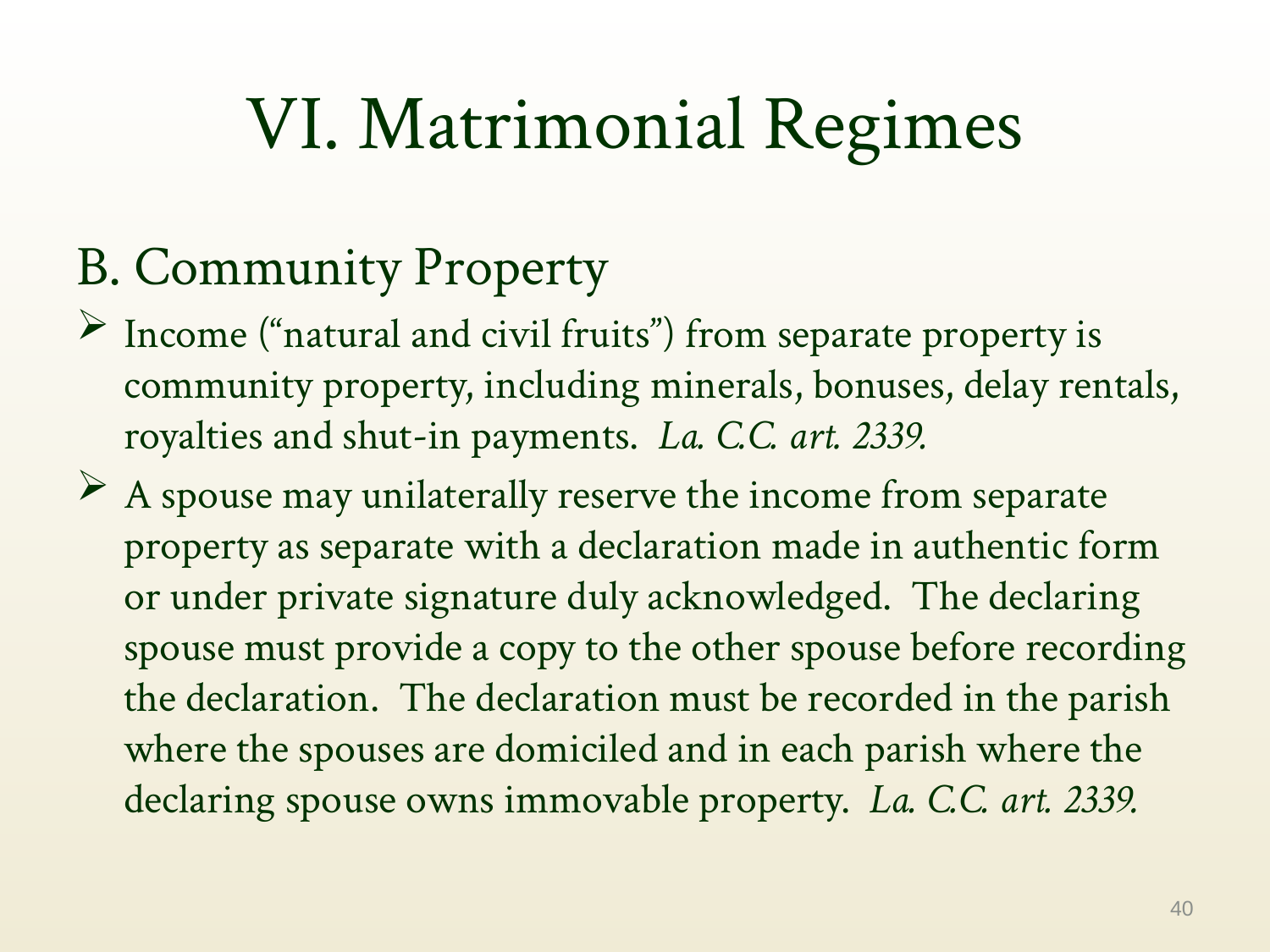

# VI. Matrimonial Regimes
B. Community Property
Income (“natural and civil fruits”) from separate property is community property, including minerals, bonuses, delay rentals, royalties and shut-in payments.  La. C.C. art. 2339.
A spouse may unilaterally reserve the income from separate property as separate with a declaration made in authentic form or under private signature duly acknowledged.  The declaring spouse must provide a copy to the other spouse before recording the declaration.  The declaration must be recorded in the parish where the spouses are domiciled and in each parish where the declaring spouse owns immovable property.  La. C.C. art. 2339.
40